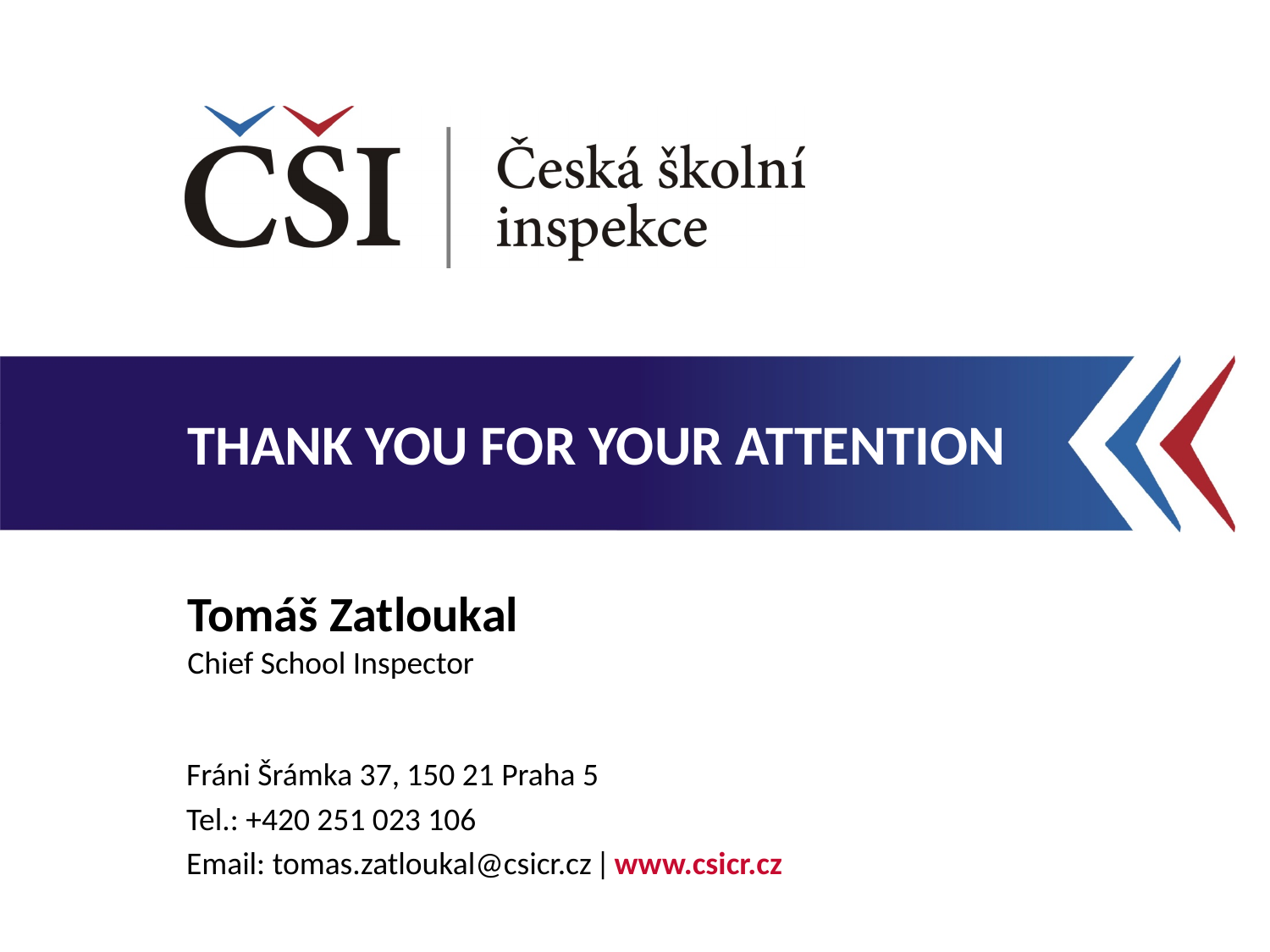

Tomáš Zatloukal
Chief School Inspector
Fráni Šrámka 37, 150 21 Praha 5
Tel.: +420 251 023 106
Email: tomas.zatloukal@csicr.cz ǀ www.csicr.cz